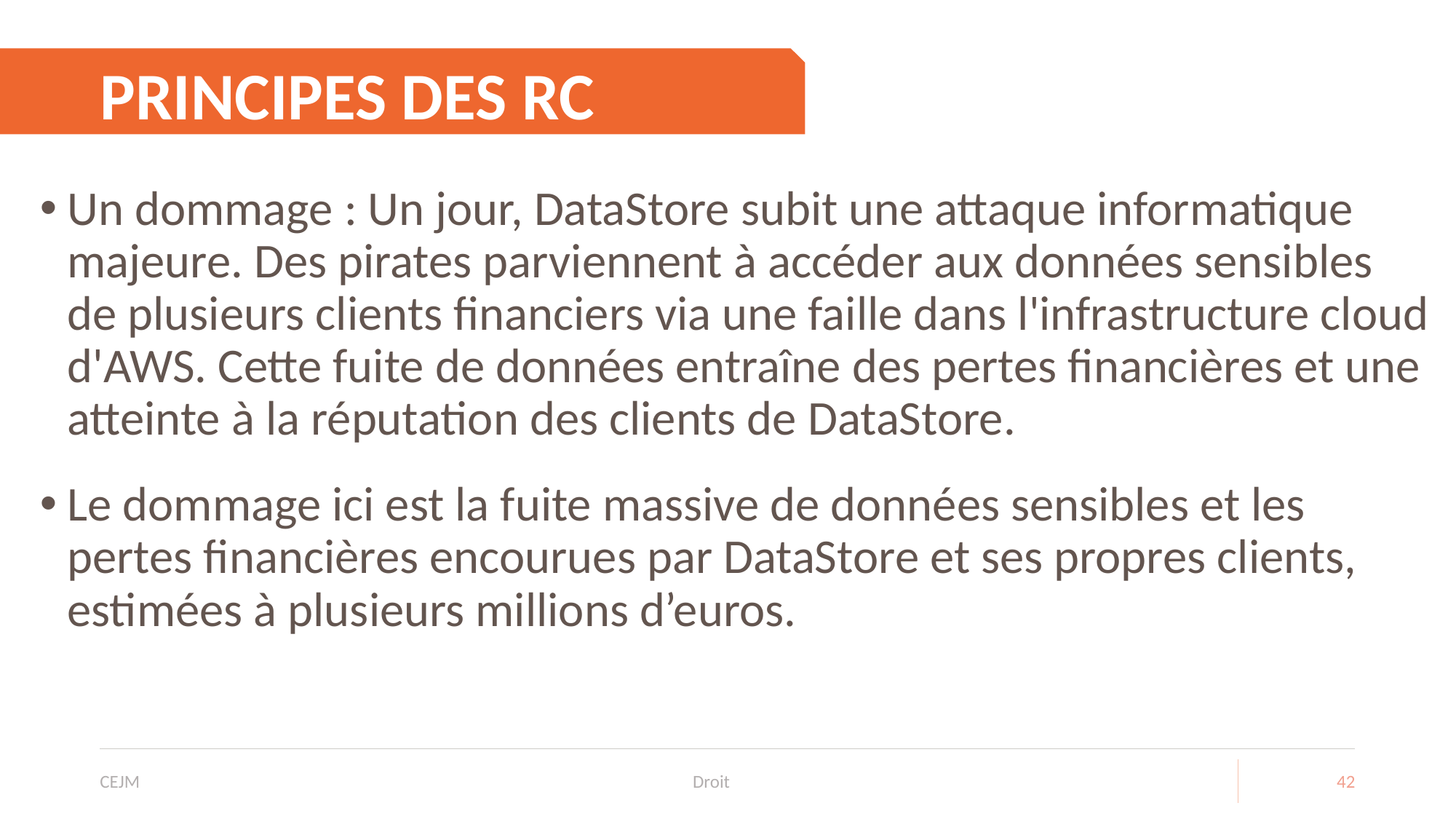

# PRINCIPES DES RC

Un dommage : Un jour, DataStore subit une attaque informatique majeure. Des pirates parviennent à accéder aux données sensibles de plusieurs clients financiers via une faille dans l'infrastructure cloud d'AWS. Cette fuite de données entraîne des pertes financières et une atteinte à la réputation des clients de DataStore.
Le dommage ici est la fuite massive de données sensibles et les pertes financières encourues par DataStore et ses propres clients, estimées à plusieurs millions d’euros.
CEJM
Droit
42